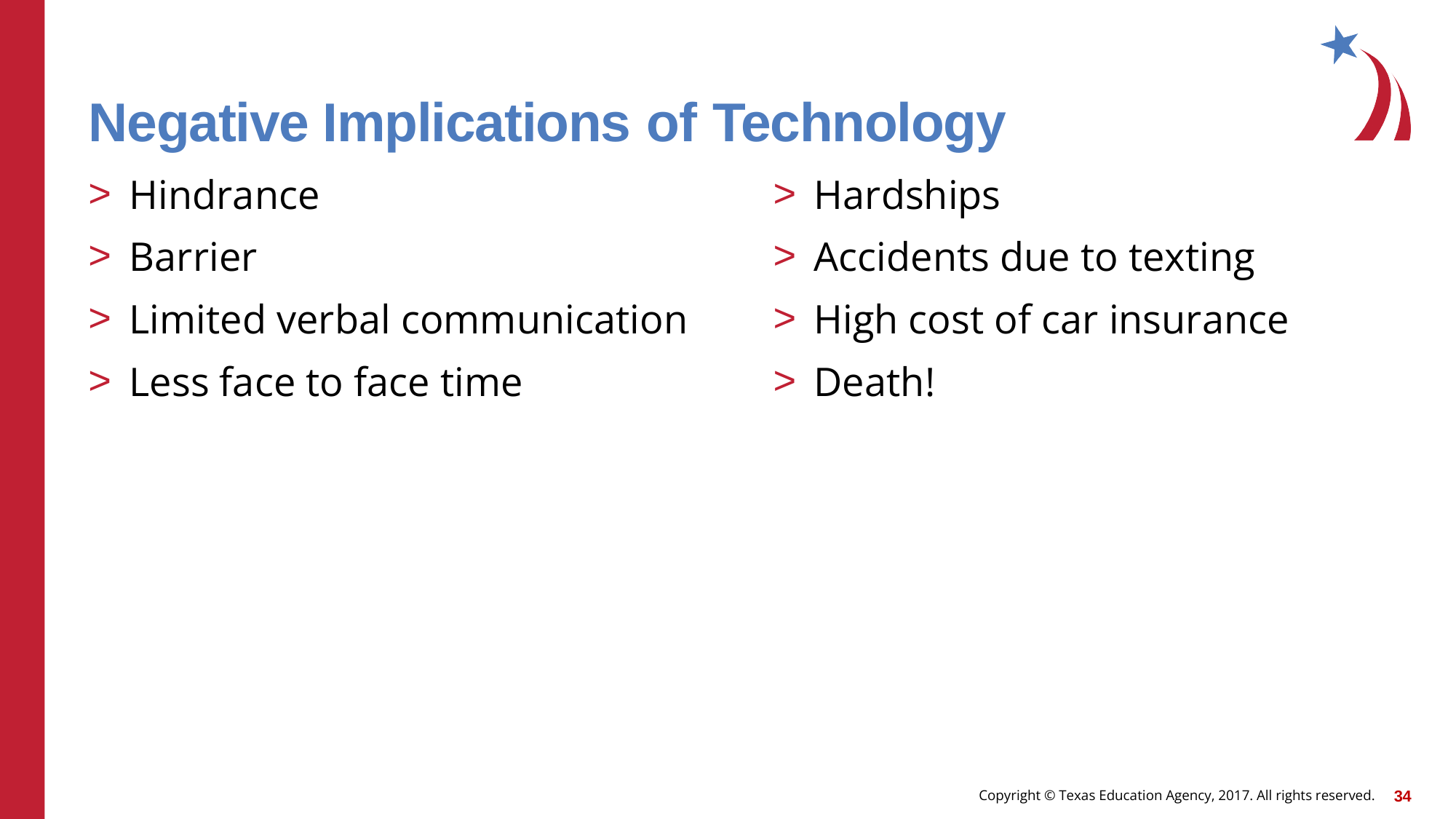

# Negative Implications of Technology
Hindrance
Barrier
Limited verbal communication
Less face to face time
Hardships
Accidents due to texting
High cost of car insurance
Death!